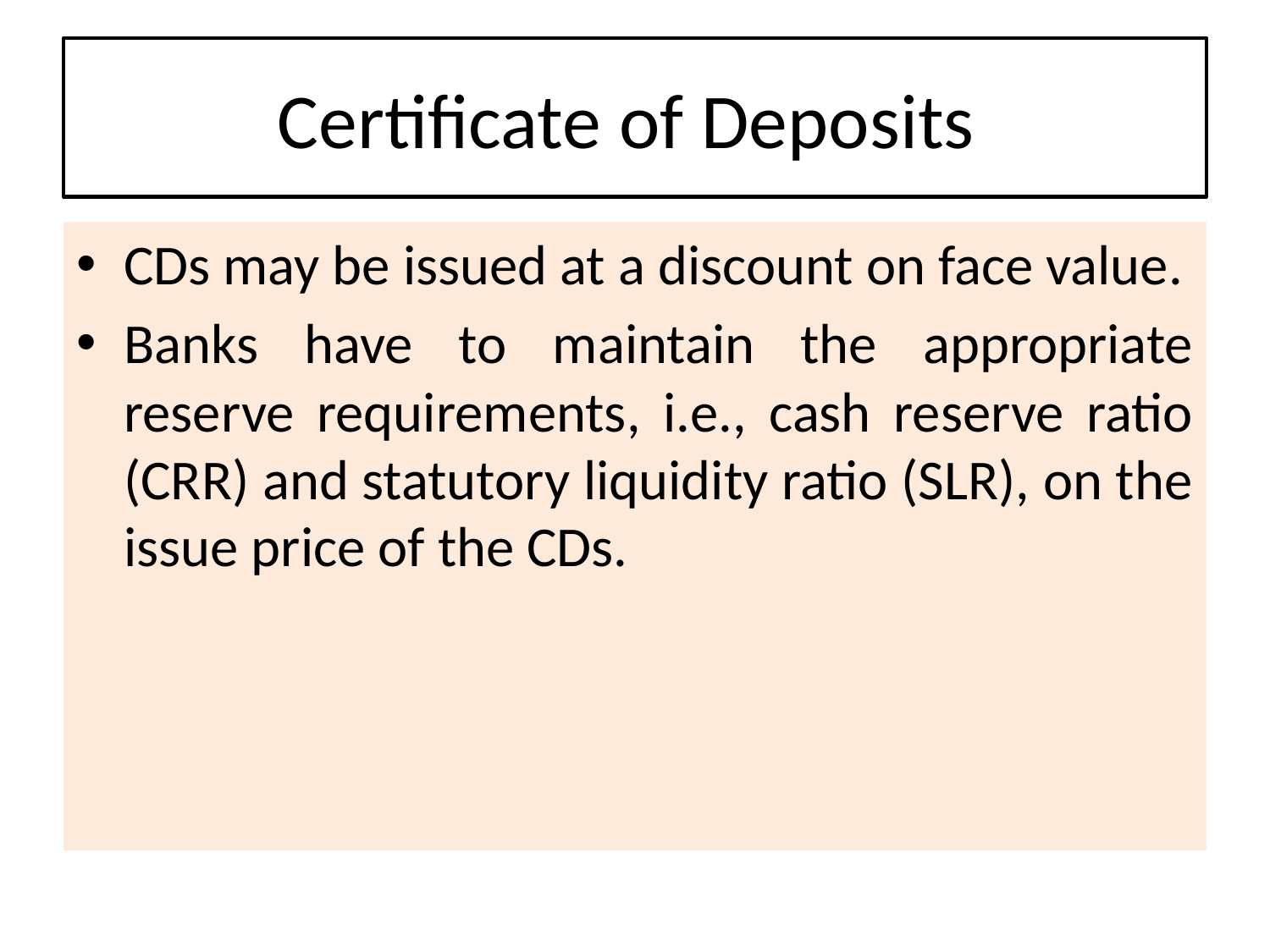

# Certificate of Deposits
CDs may be issued at a discount on face value.
Banks have to maintain the appropriate reserve requirements, i.e., cash reserve ratio (CRR) and statutory liquidity ratio (SLR), on the issue price of the CDs.